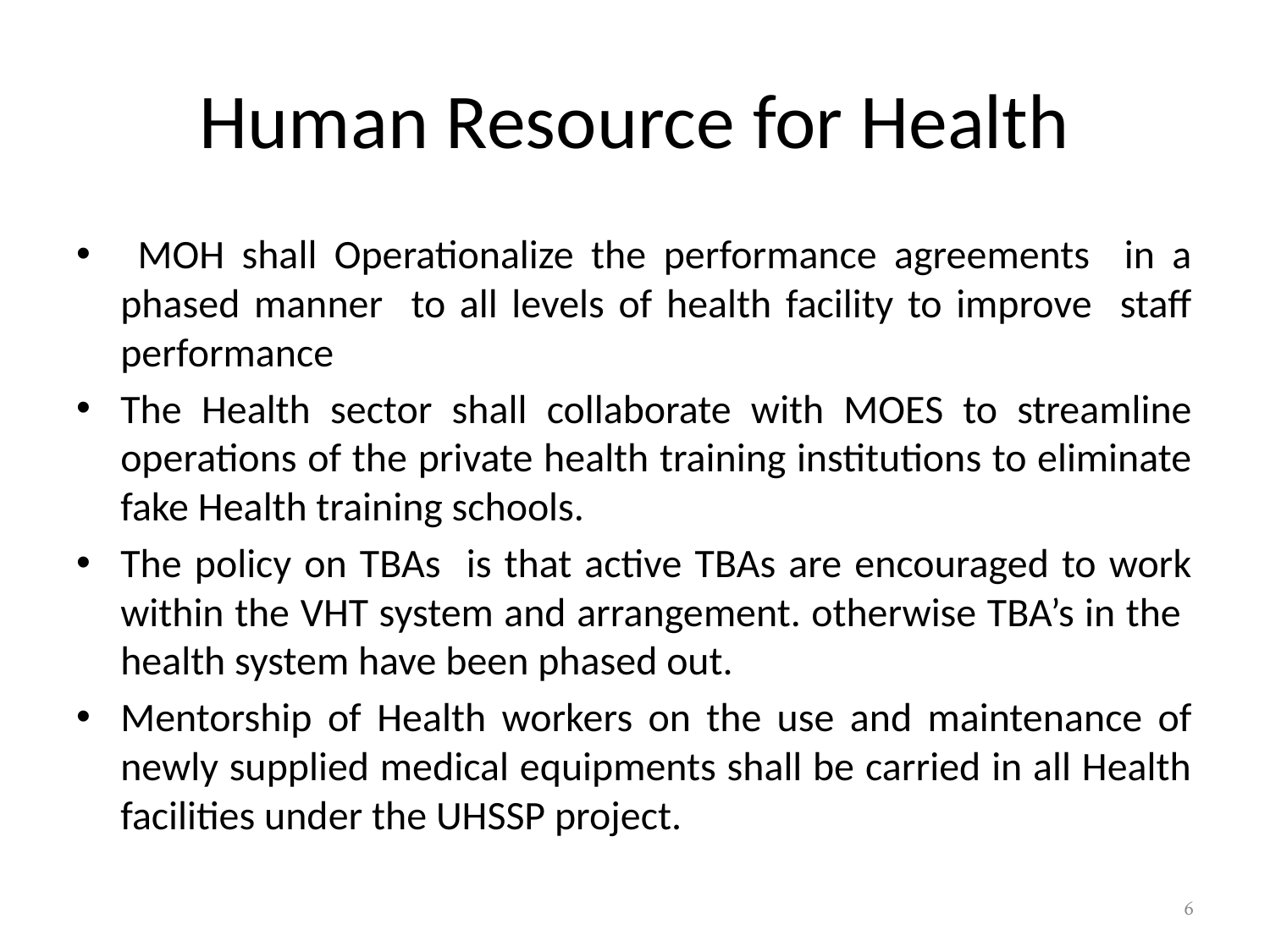

# Human Resource for Health
 MOH shall Operationalize the performance agreements  in a phased manner  to all levels of health facility to improve  staff performance
The Health sector shall collaborate with MOES to streamline operations of the private health training institutions to eliminate fake Health training schools.
The policy on TBAs  is that active TBAs are encouraged to work within the VHT system and arrangement. otherwise TBA’s in the  health system have been phased out.
Mentorship of Health workers on the use and maintenance of newly supplied medical equipments shall be carried in all Health facilities under the UHSSP project.

6